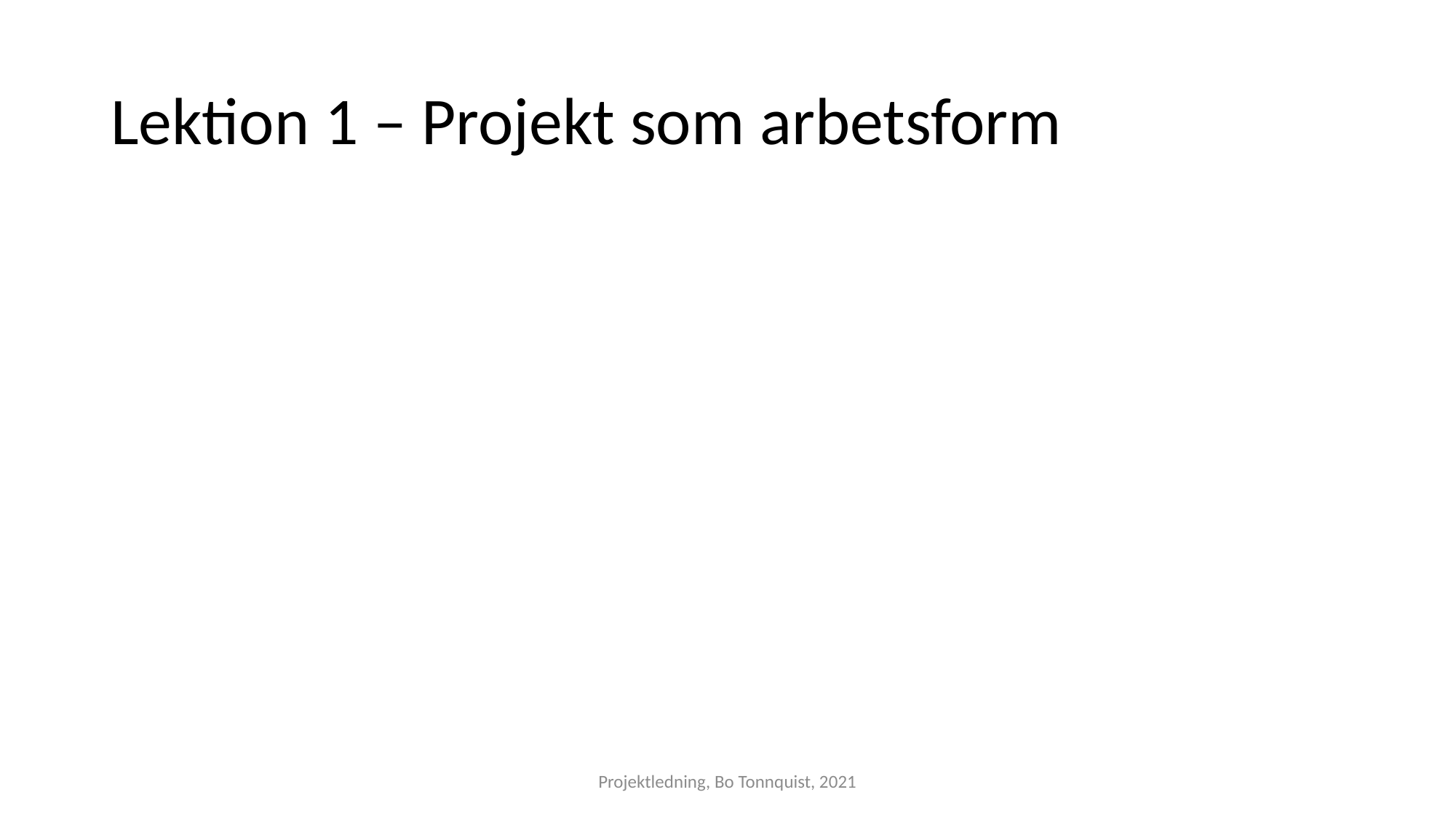

# Lektion 1 – Projekt som arbetsform
Projektledning, Bo Tonnquist, 2021